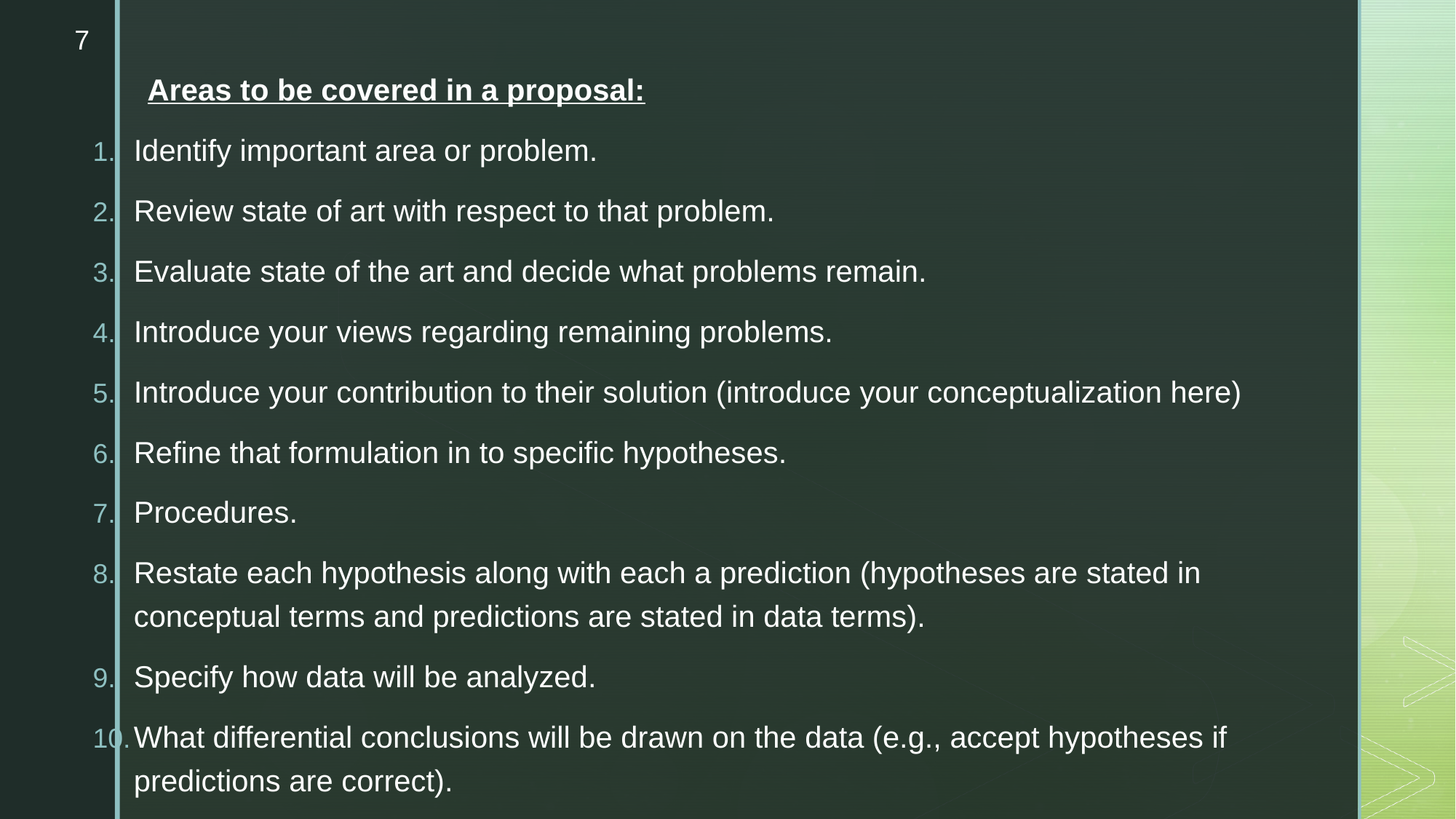

7
Areas to be covered in a proposal:
Identify important area or problem.
Review state of art with respect to that problem.
Evaluate state of the art and decide what problems remain.
Introduce your views regarding remaining problems.
Introduce your contribution to their solution (introduce your conceptualization here)
Refine that formulation in to specific hypotheses.
Procedures.
Restate each hypothesis along with each a prediction (hypotheses are stated in conceptual terms and predictions are stated in data terms).
Specify how data will be analyzed.
What differential conclusions will be drawn on the data (e.g., accept hypotheses if predictions are correct).